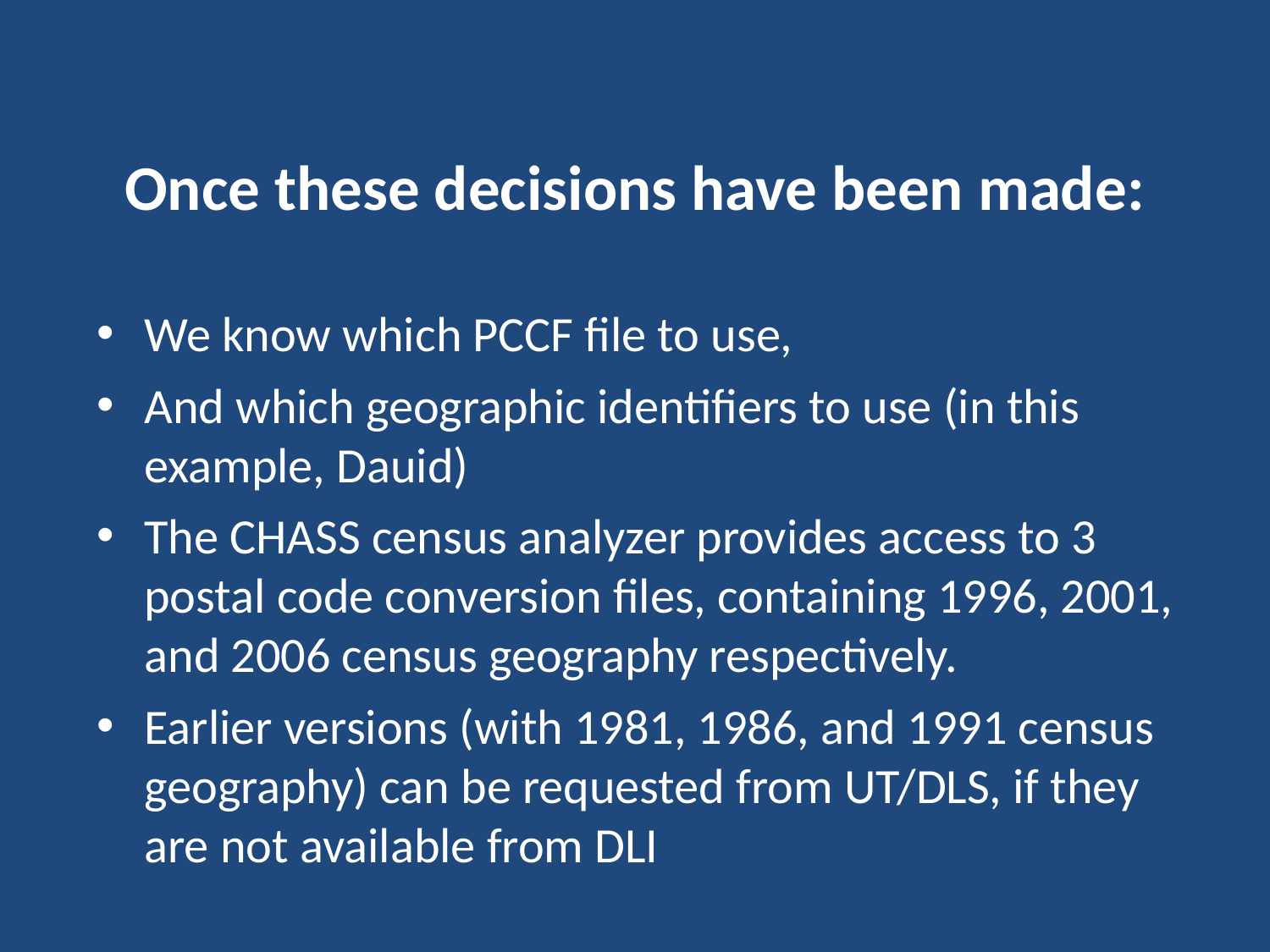

Once these decisions have been made:
We know which PCCF file to use,
And which geographic identifiers to use (in this example, Dauid)
The CHASS census analyzer provides access to 3 postal code conversion files, containing 1996, 2001, and 2006 census geography respectively.
Earlier versions (with 1981, 1986, and 1991 census geography) can be requested from UT/DLS, if they are not available from DLI